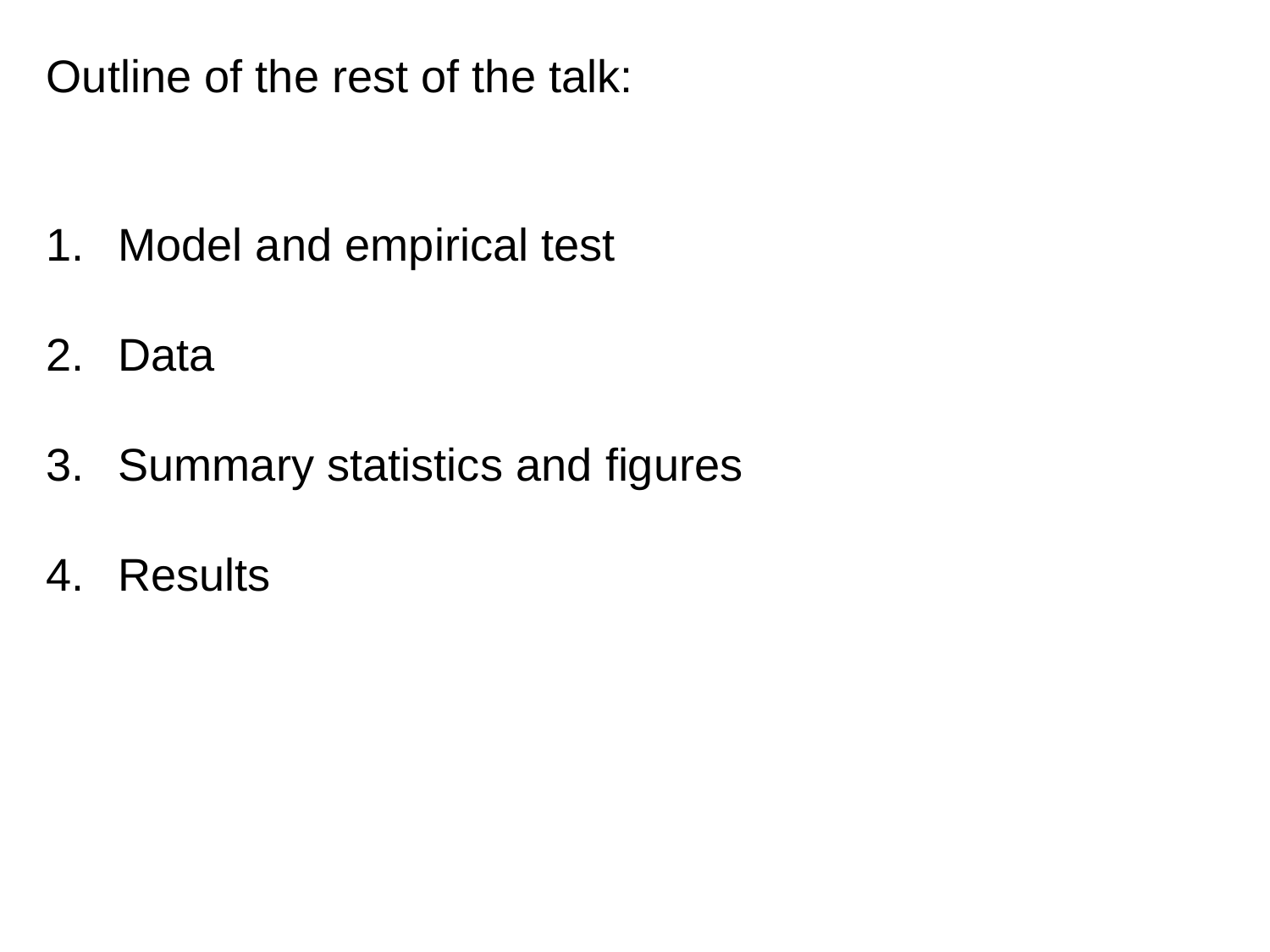

Outline of the rest of the talk:

Model and empirical test

Data

Summary statistics and figures

Results